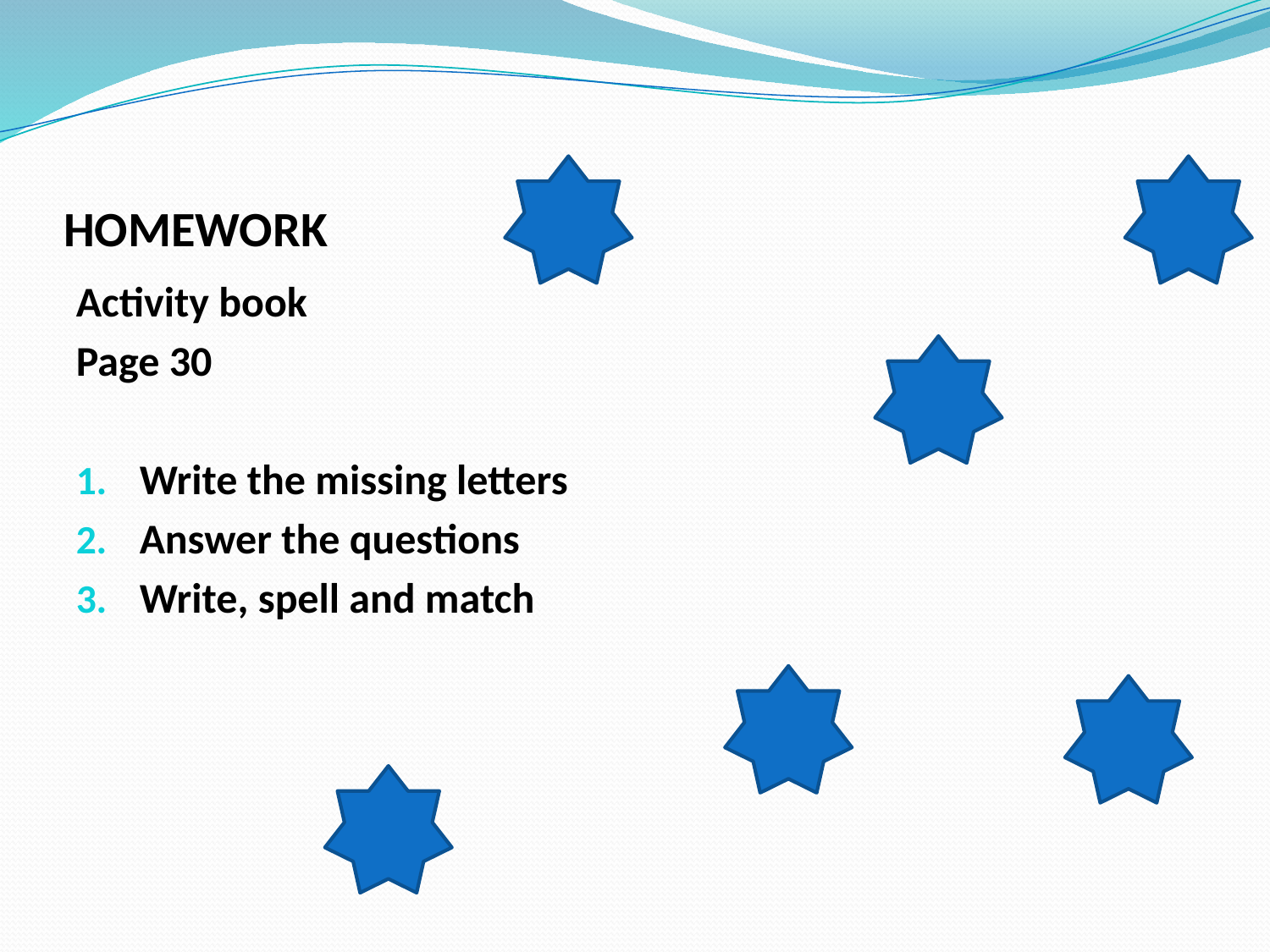

# HOMEWORK

Activity book
Page 30

Write the missing letters
Answer the questions
Write, spell and match